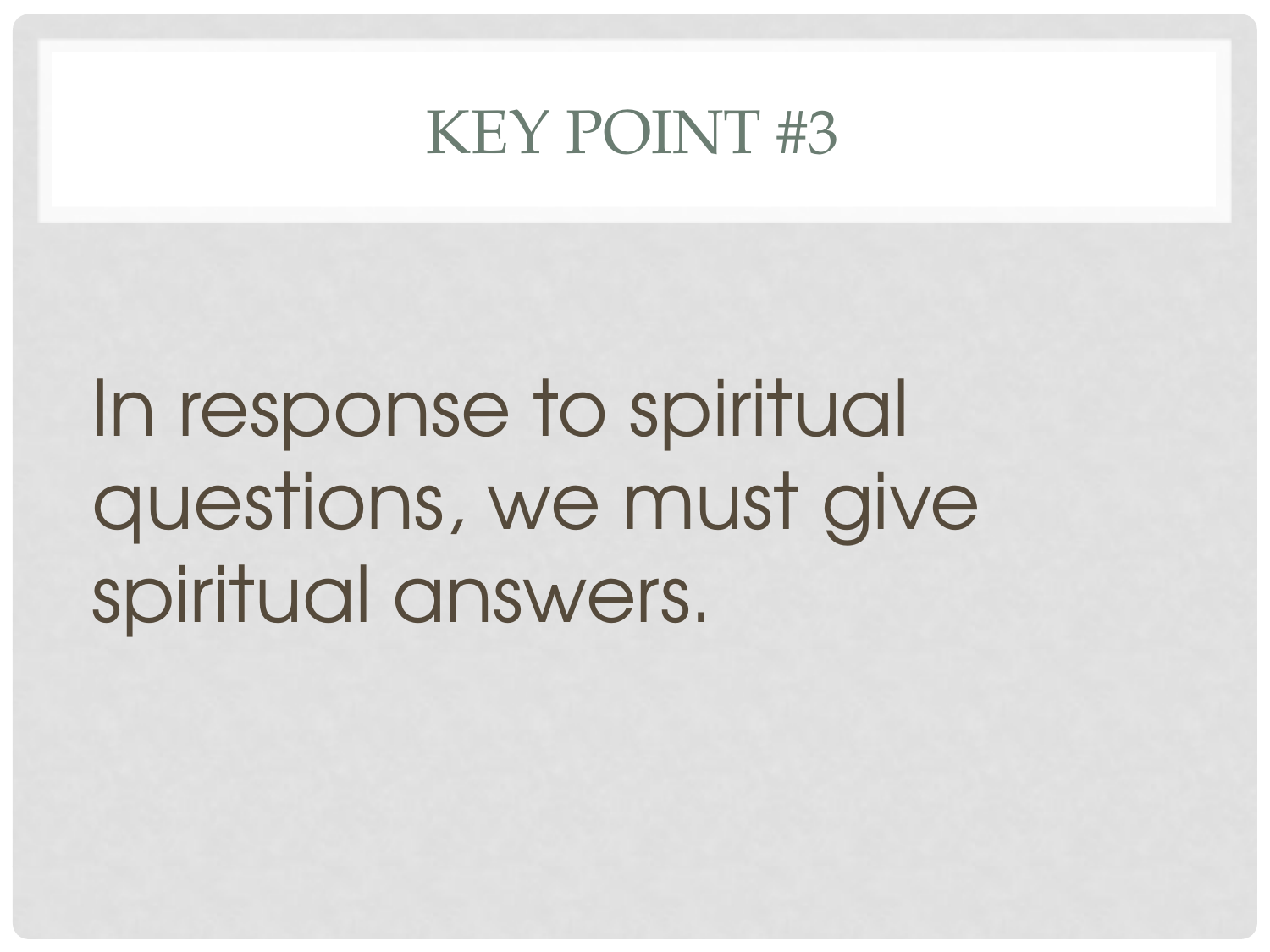

# Key Point #3

In response to spiritual questions, we must give spiritual answers.